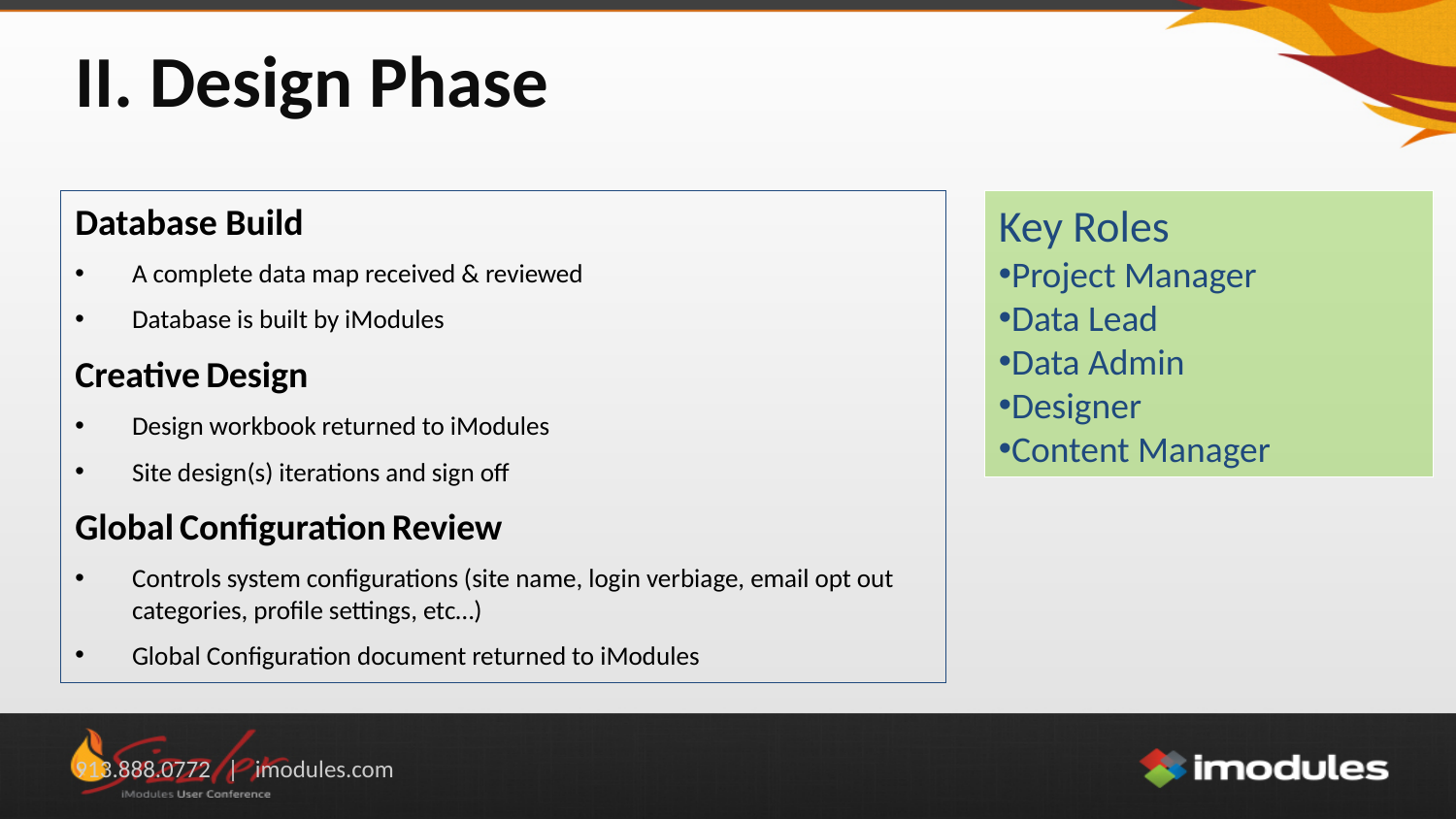

# II. Design Phase
Database Build
A complete data map received & reviewed
Database is built by iModules
Creative Design
Design workbook returned to iModules
Site design(s) iterations and sign off
Global Configuration Review
Controls system configurations (site name, login verbiage, email opt out categories, profile settings, etc…)
Global Configuration document returned to iModules

Key Roles
Project Manager
Data Lead
Data Admin
Designer
Content Manager